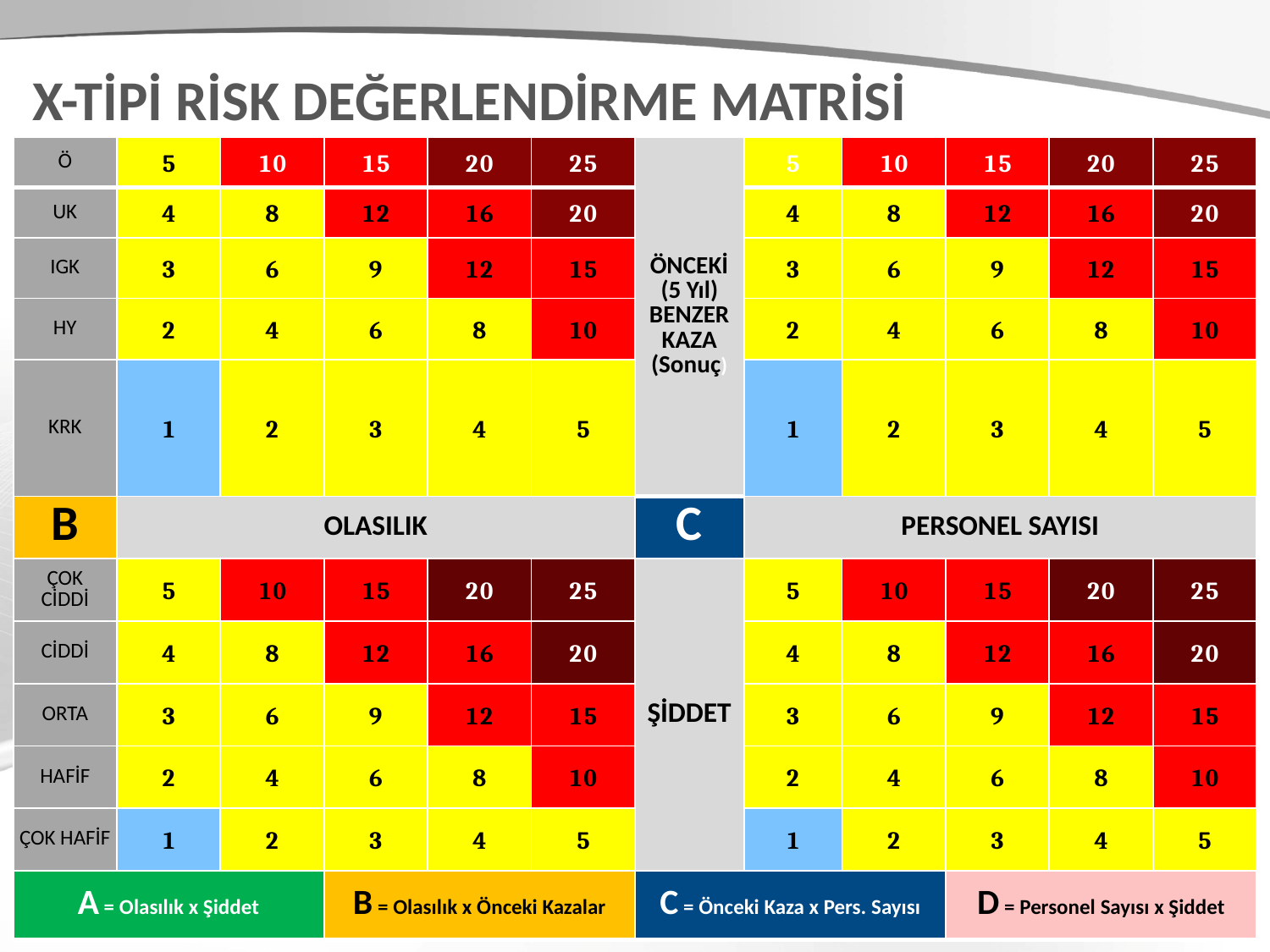

X-TİPİ RİSK DEĞERLENDİRME MATRİSİ
| Ö | 5 | 10 | 15 | 20 | 25 | ÖNCEKİ (5 Yıl) BENZER KAZA (Sonuç) | 5 | 10 | 15 | 20 | 25 |
| --- | --- | --- | --- | --- | --- | --- | --- | --- | --- | --- | --- |
| UK | 4 | 8 | 12 | 16 | 20 |  | 4 | 8 | 12 | 16 | 20 |
| IGK | 3 | 6 | 9 | 12 | 15 |  | 3 | 6 | 9 | 12 | 15 |
| HY | 2 | 4 | 6 | 8 | 10 |  | 2 | 4 | 6 | 8 | 10 |
| KRK | 1 | 2 | 3 | 4 | 5 |  | 1 | 2 | 3 | 4 | 5 |
| B | OLASILIK |  |  |  |  | C | PERSONEL SAYISI |  |  |  |  |
| ÇOK CİDDİ | 5 | 10 | 15 | 20 | 25 | ŞİDDET | 5 | 10 | 15 | 20 | 25 |
| CİDDİ | 4 | 8 | 12 | 16 | 20 |  | 4 | 8 | 12 | 16 | 20 |
| ORTA | 3 | 6 | 9 | 12 | 15 |  | 3 | 6 | 9 | 12 | 15 |
| HAFİF | 2 | 4 | 6 | 8 | 10 |  | 2 | 4 | 6 | 8 | 10 |
| ÇOK HAFİF | 1 | 2 | 3 | 4 | 5 |  | 1 | 2 | 3 | 4 | 5 |
| A | ÇOK KÜÇÜK | KÜÇÜK | ORTA | YÜKSEK | ÇOK YÜKSEK | D | 1 KİŞİ | 1-3 KİŞİ | 5 KİŞİ | 5-10 KİŞİ | 10 FAZLA |
| A = Olasılık x Şiddet | B = Olasılık x Önceki Kazalar | C = Önceki Kaza x Pers. Sayısı | D = Personel Sayısı x Şiddet |
| --- | --- | --- | --- |